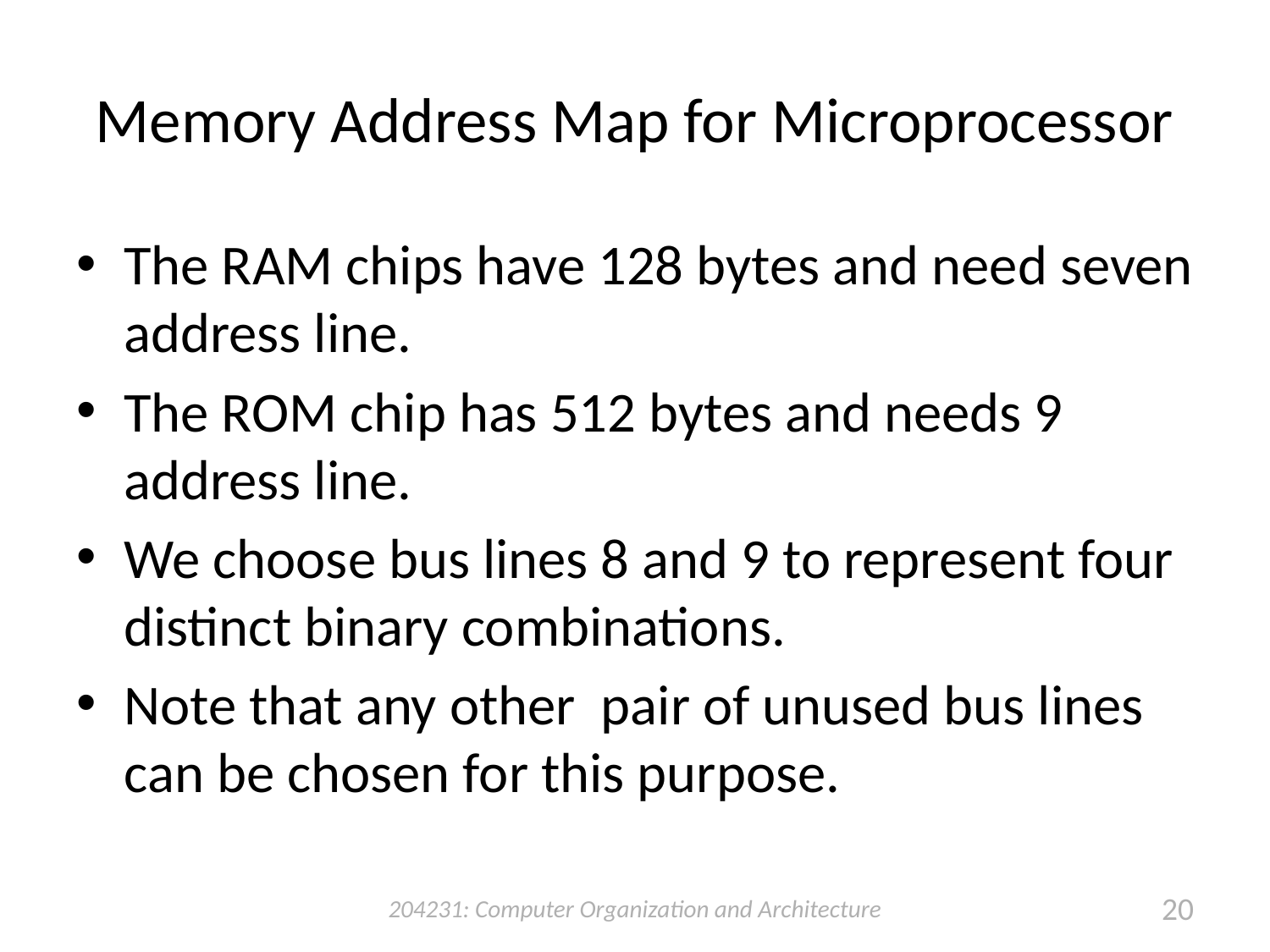

# Memory Address Map for Microprocessor
The RAM chips have 128 bytes and need seven address line.
The ROM chip has 512 bytes and needs 9 address line.
We choose bus lines 8 and 9 to represent four distinct binary combinations.
Note that any other  pair of unused bus lines can be chosen for this purpose.
204231: Computer Organization and Architecture
20